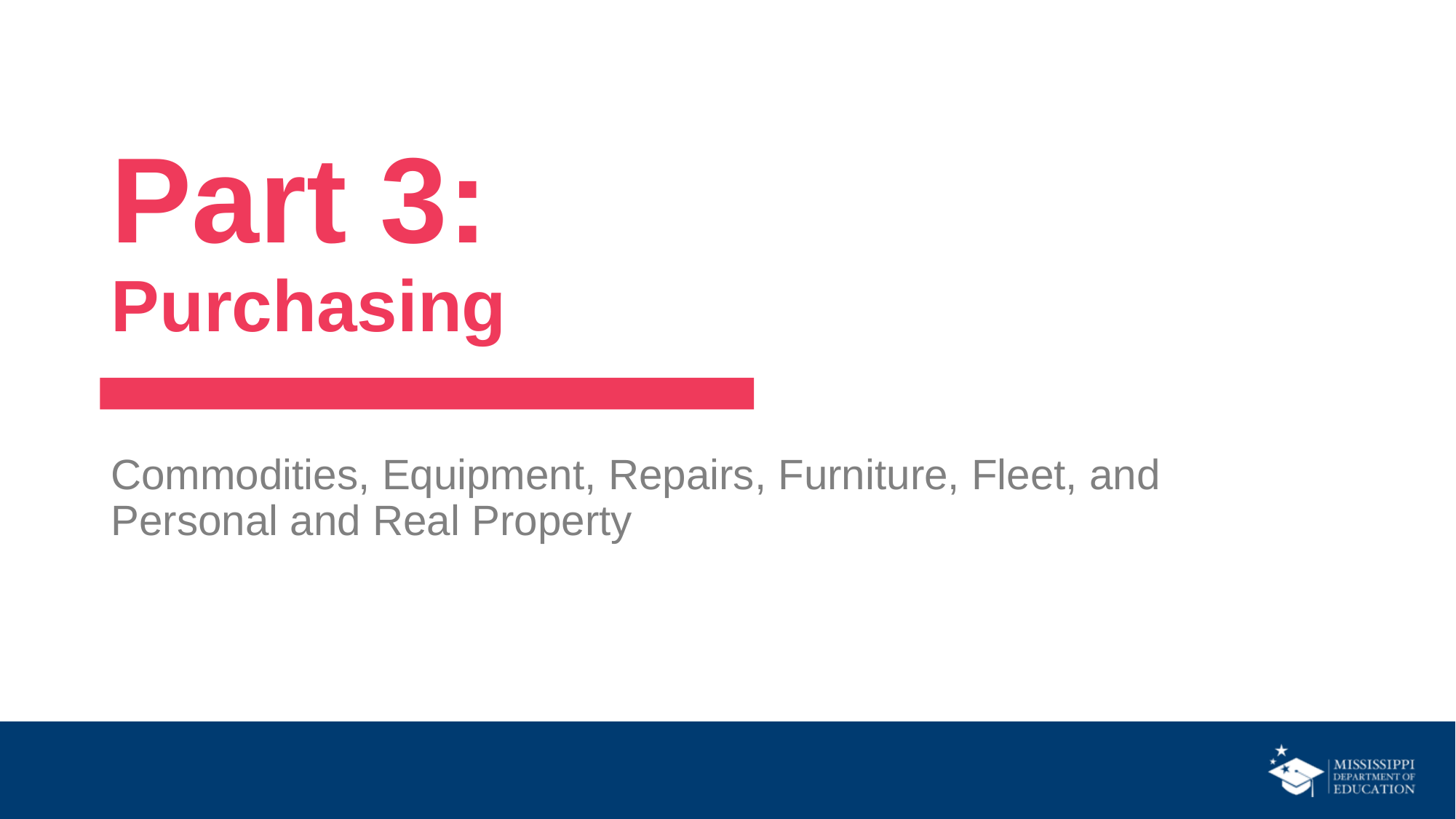

# Part 3: Purchasing
Commodities, Equipment, Repairs, Furniture, Fleet, and Personal and Real Property